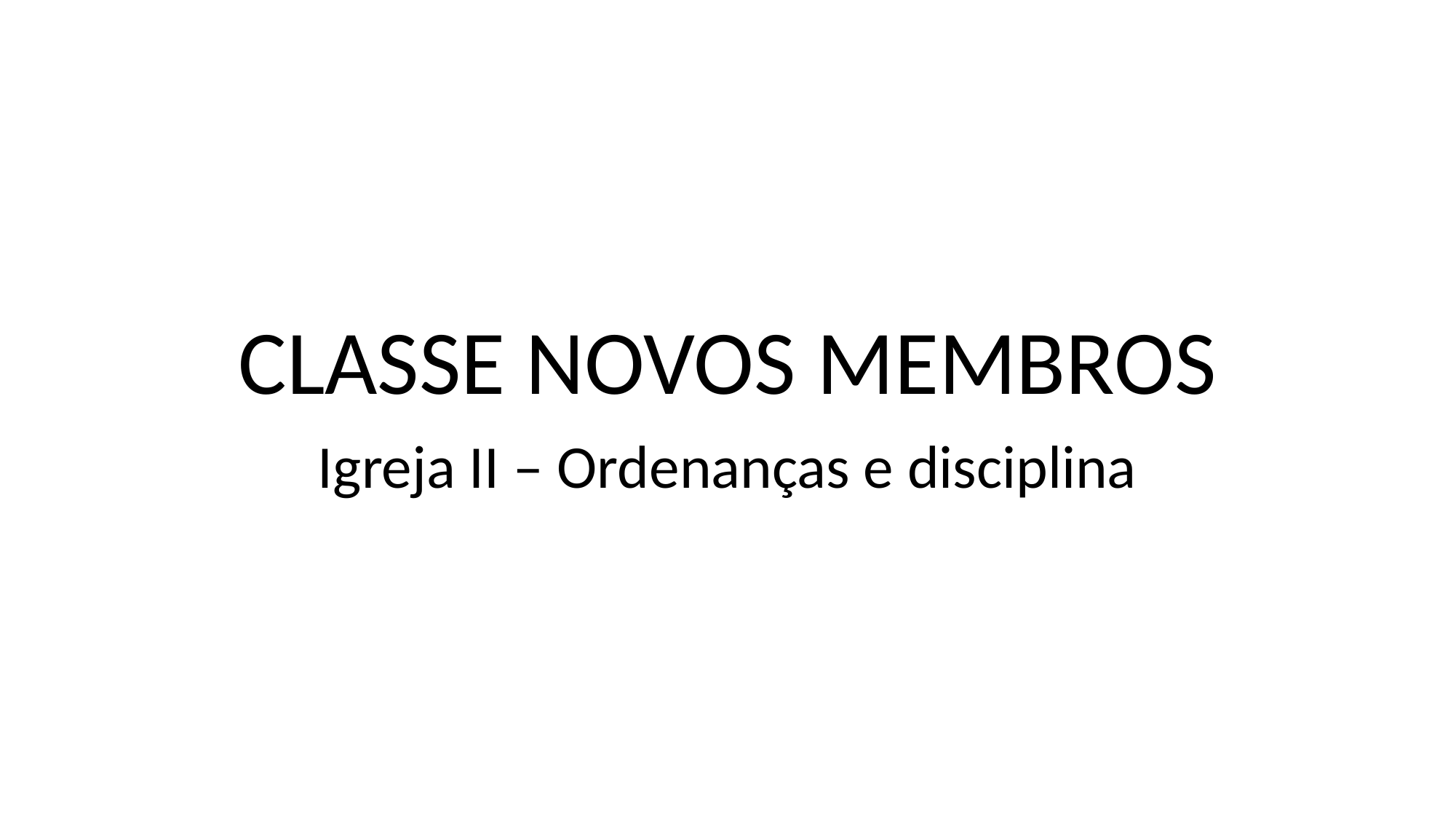

# CLASSE NOVOS MEMBROS
Igreja II – Ordenanças e disciplina